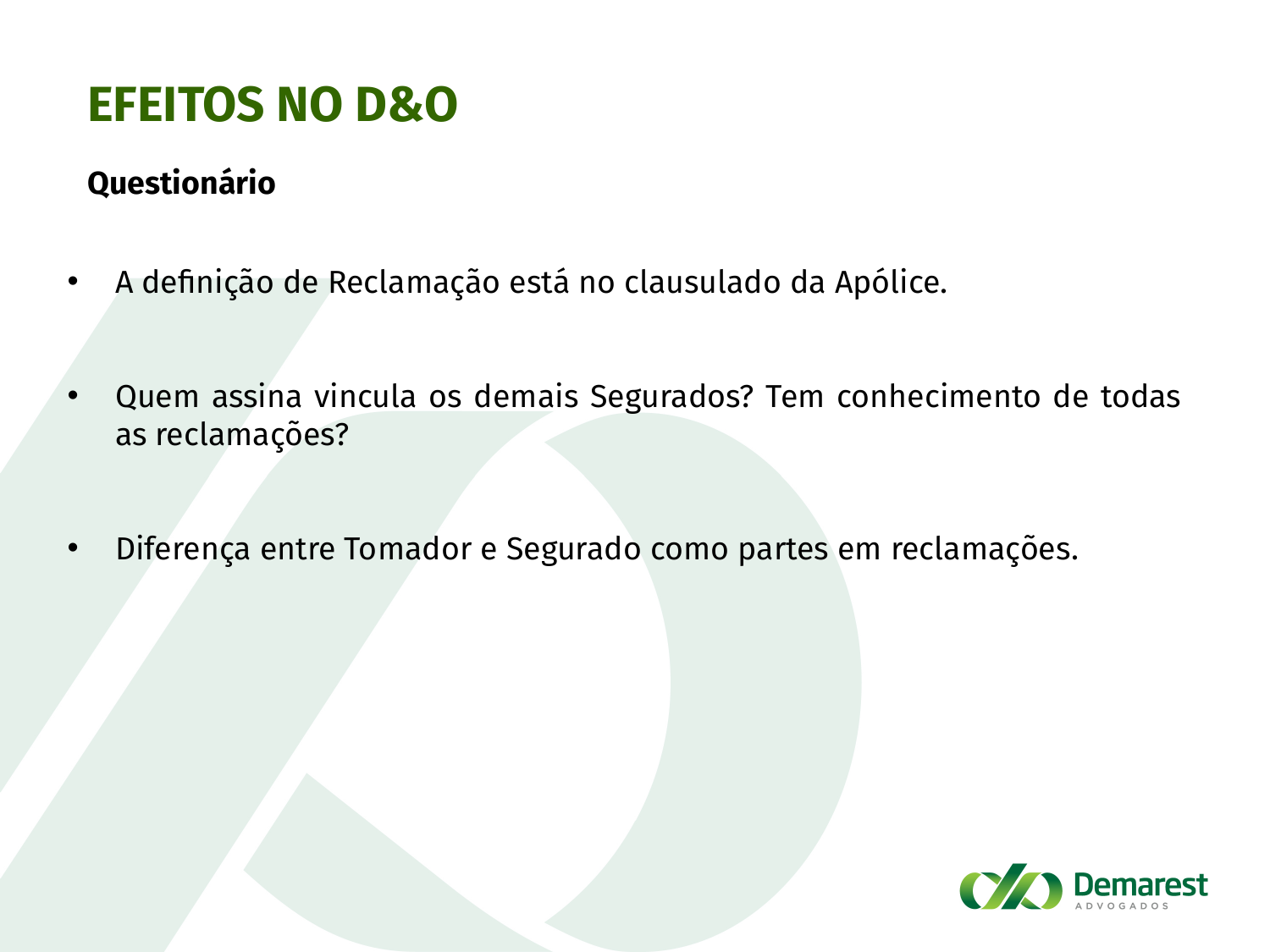

Efeitos no D&O
Questionário

A definição de Reclamação está no clausulado da Apólice.

Quem assina vincula os demais Segurados? Tem conhecimento de todas as reclamações?

Diferença entre Tomador e Segurado como partes em reclamações.